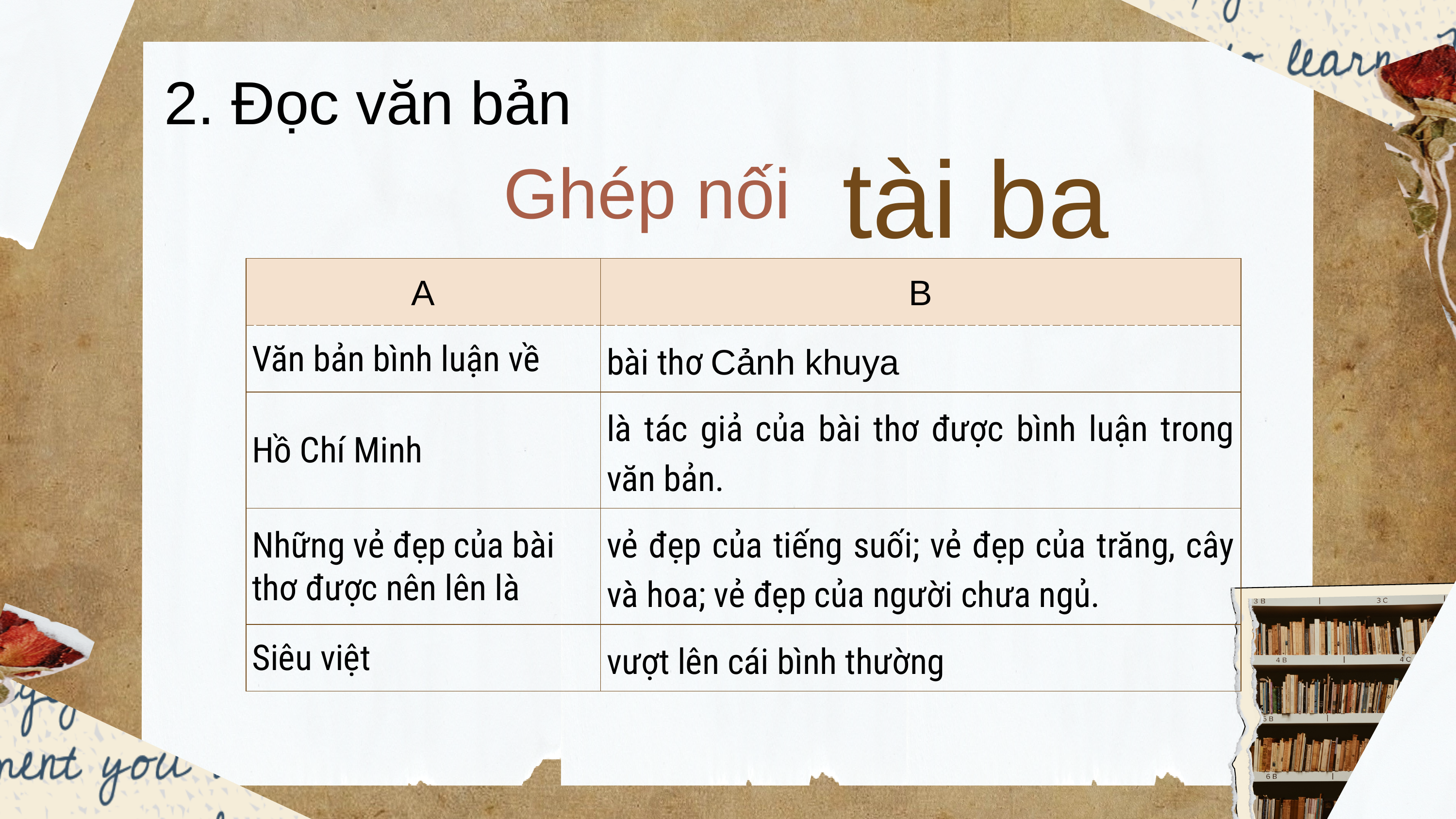

2. Đọc văn bản
 tài ba
Ghép nối

| A | B |
| --- | --- |
| Văn bản bình luận về | bài thơ Cảnh khuya |
| Hồ Chí Minh | là tác giả của bài thơ được bình luận trong văn bản. |
| Những vẻ đẹp của bài thơ được nên lên là | vẻ đẹp của tiếng suối; vẻ đẹp của trăng, cây và hoa; vẻ đẹp của người chưa ngủ. |
| Siêu việt | vượt lên cái bình thường |